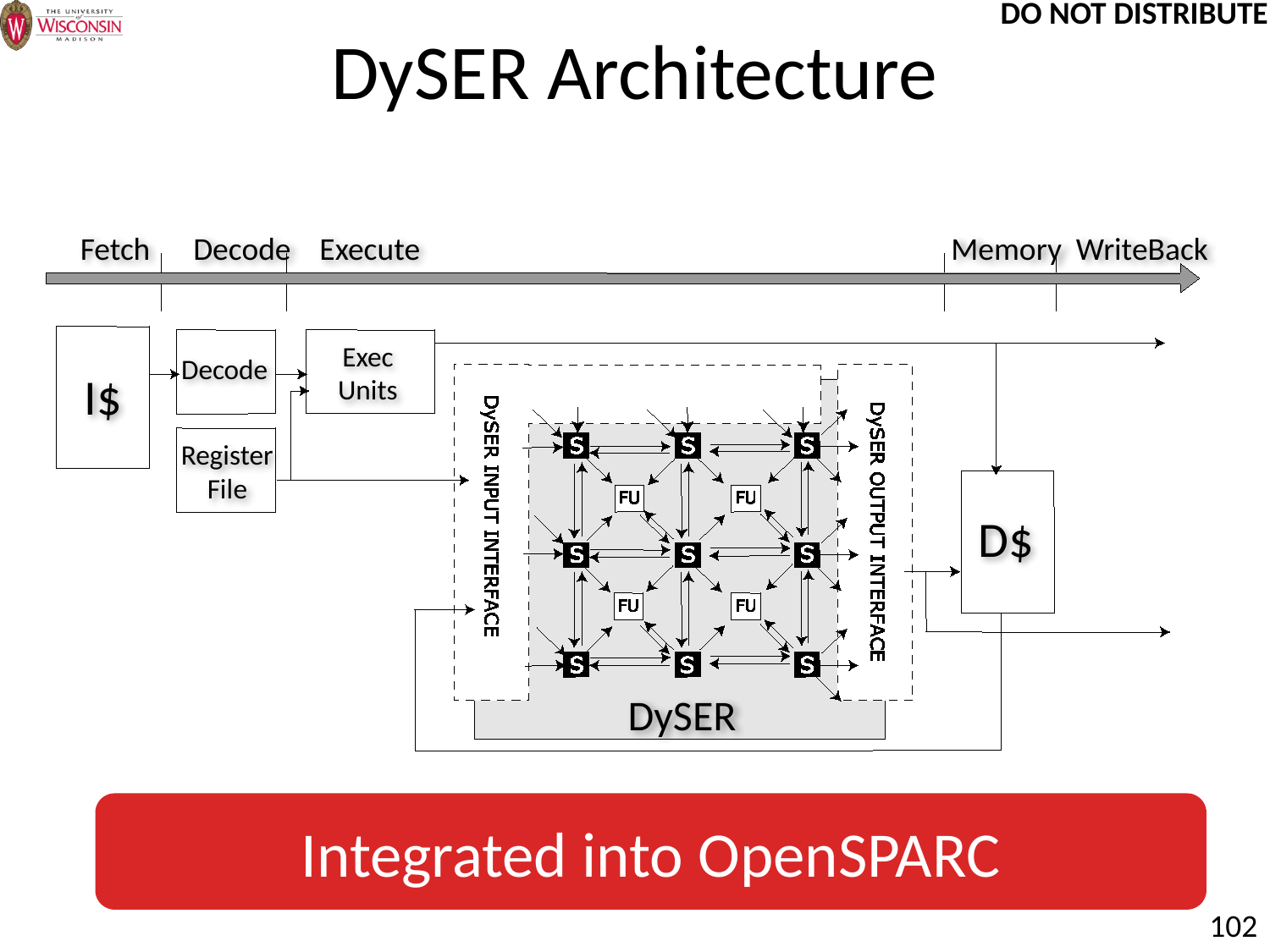

# DySER Architecture
Fetch      Decode    Execute                                                                          Memory  WriteBack

Exec
Units

Decode
I$

Register
File

D$

DySER
Integrated into OpenSPARC